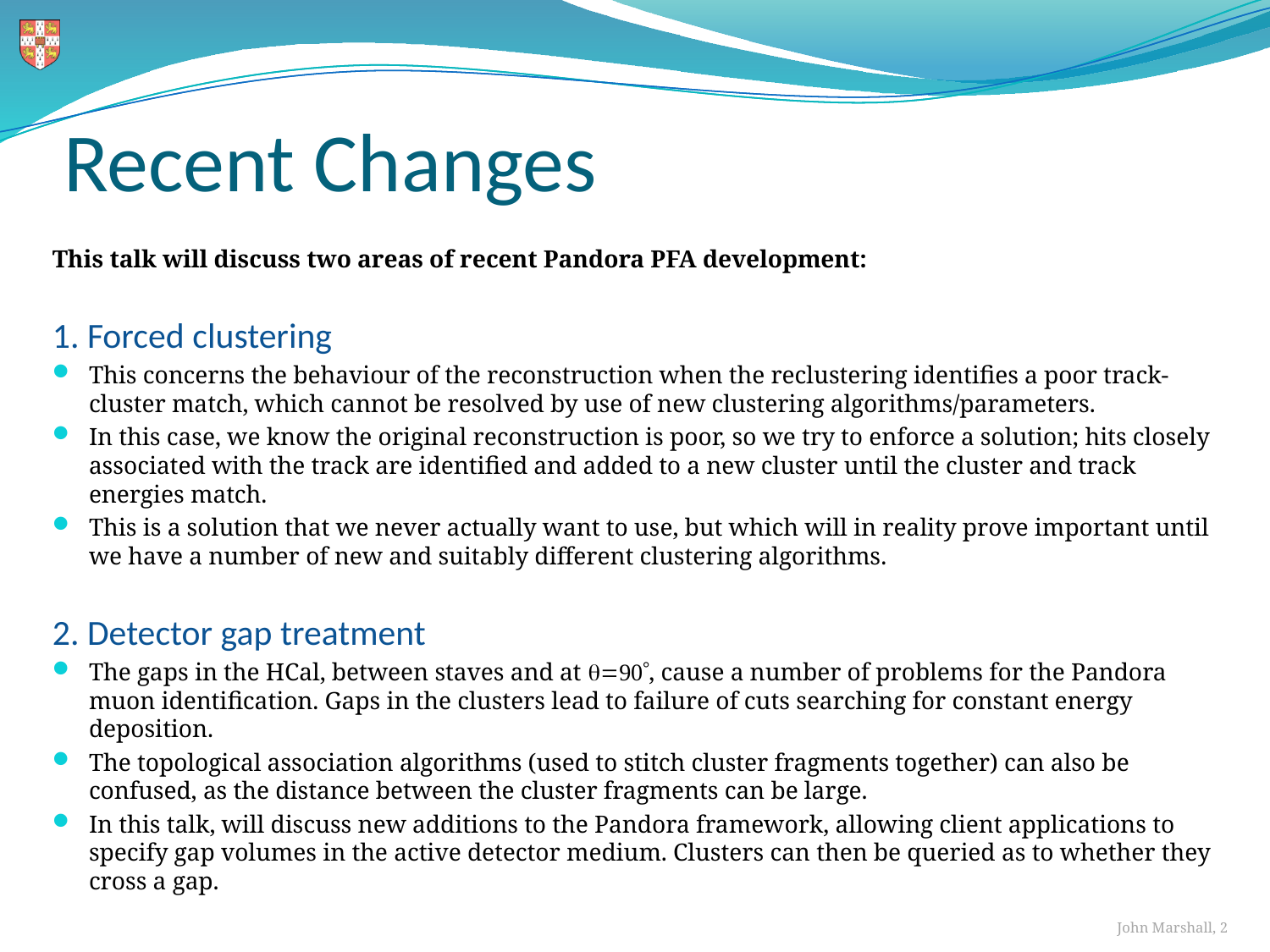

# Recent Changes
This talk will discuss two areas of recent Pandora PFA development:

1. Forced clustering
This concerns the behaviour of the reconstruction when the reclustering identifies a poor track-cluster match, which cannot be resolved by use of new clustering algorithms/parameters.
In this case, we know the original reconstruction is poor, so we try to enforce a solution; hits closely associated with the track are identified and added to a new cluster until the cluster and track energies match.
This is a solution that we never actually want to use, but which will in reality prove important until we have a number of new and suitably different clustering algorithms.

2. Detector gap treatment
The gaps in the HCal, between staves and at θ=90°, cause a number of problems for the Pandora muon identification. Gaps in the clusters lead to failure of cuts searching for constant energy deposition.
The topological association algorithms (used to stitch cluster fragments together) can also be confused, as the distance between the cluster fragments can be large.
In this talk, will discuss new additions to the Pandora framework, allowing client applications to specify gap volumes in the active detector medium. Clusters can then be queried as to whether they cross a gap.